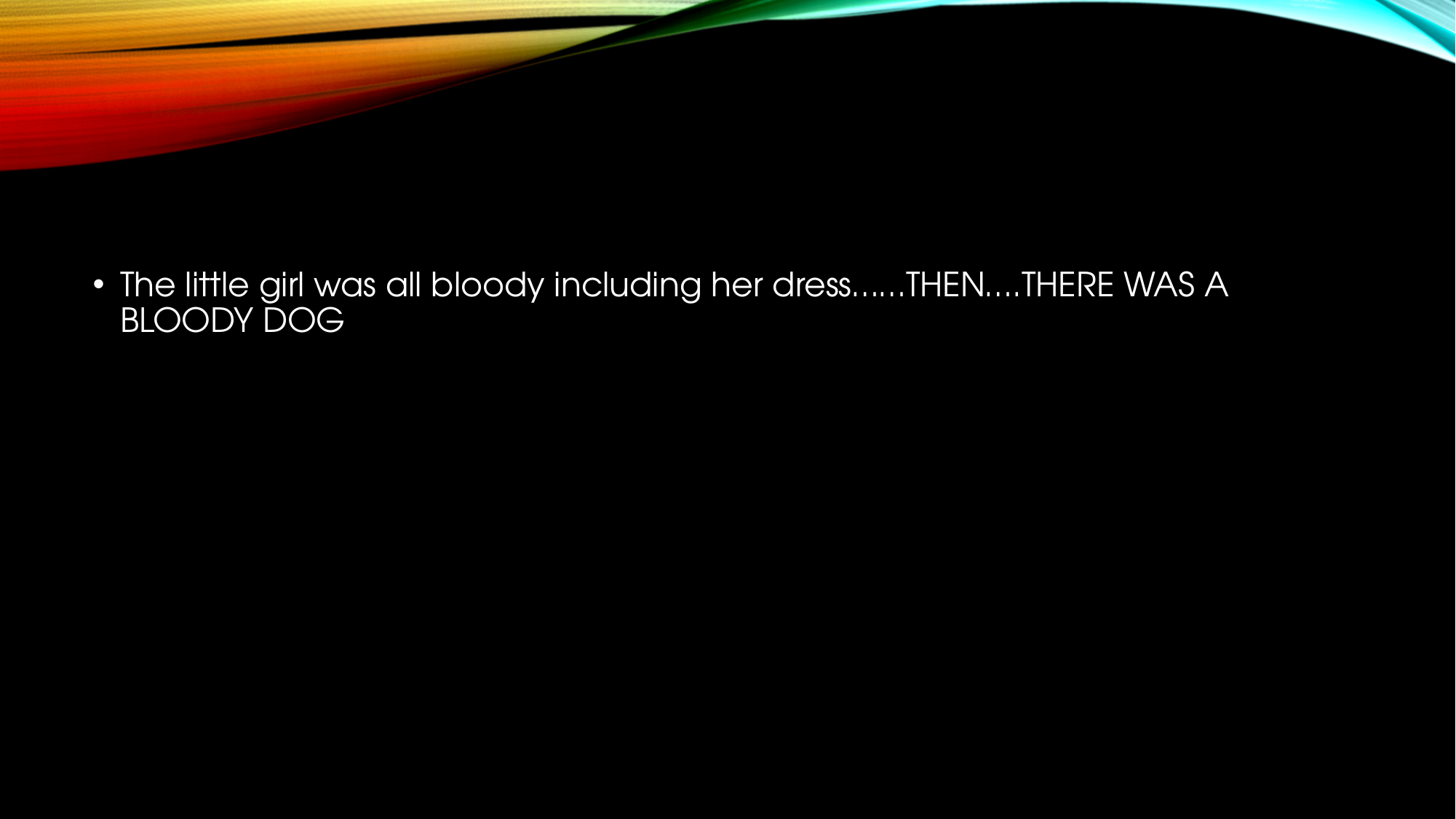

#
The little girl was all bloody including her dress……THEN….THERE WAS A BLOODY DOG